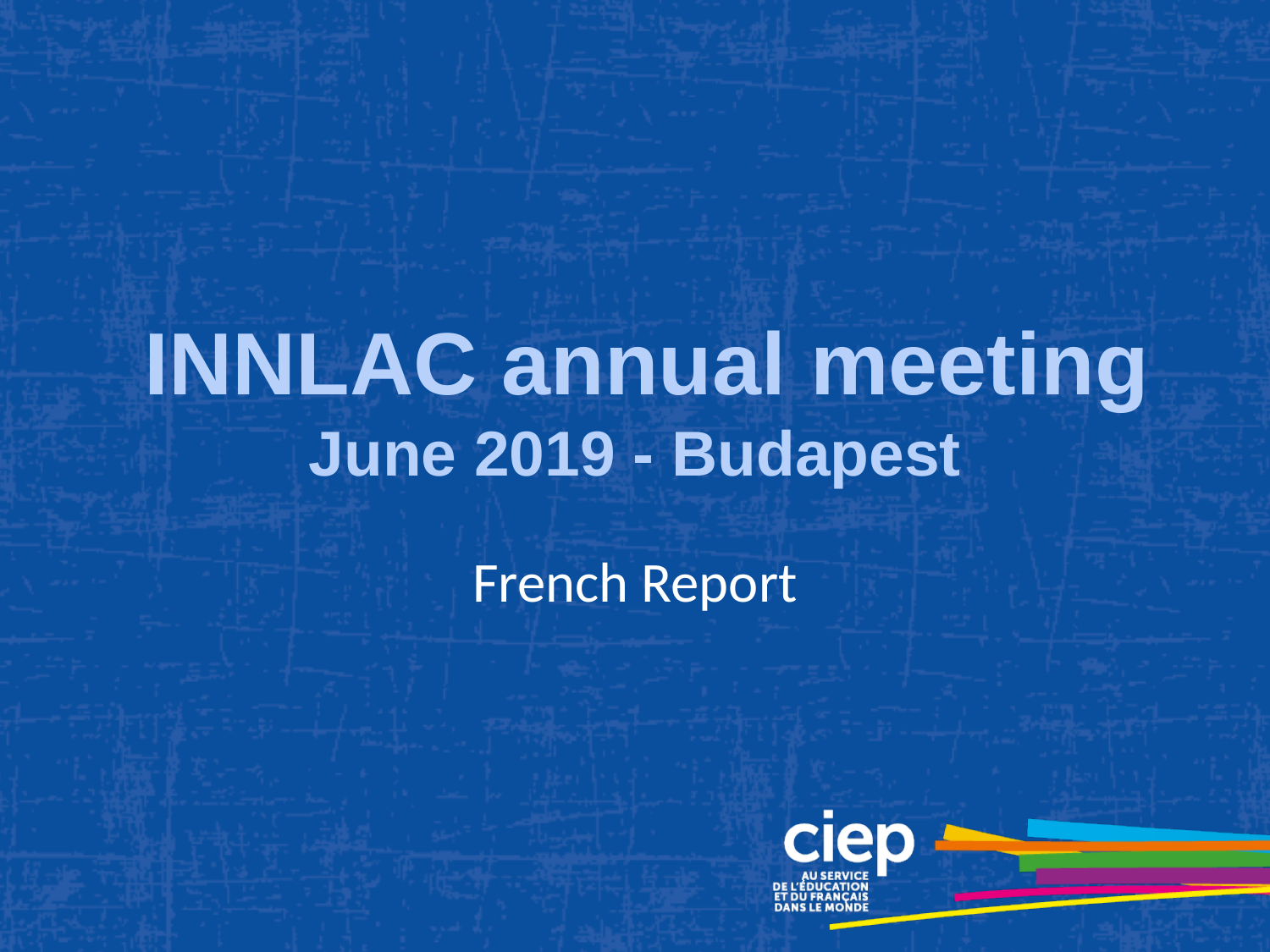

# INNLAC annual meeting June 2019 - Budapest
French Report